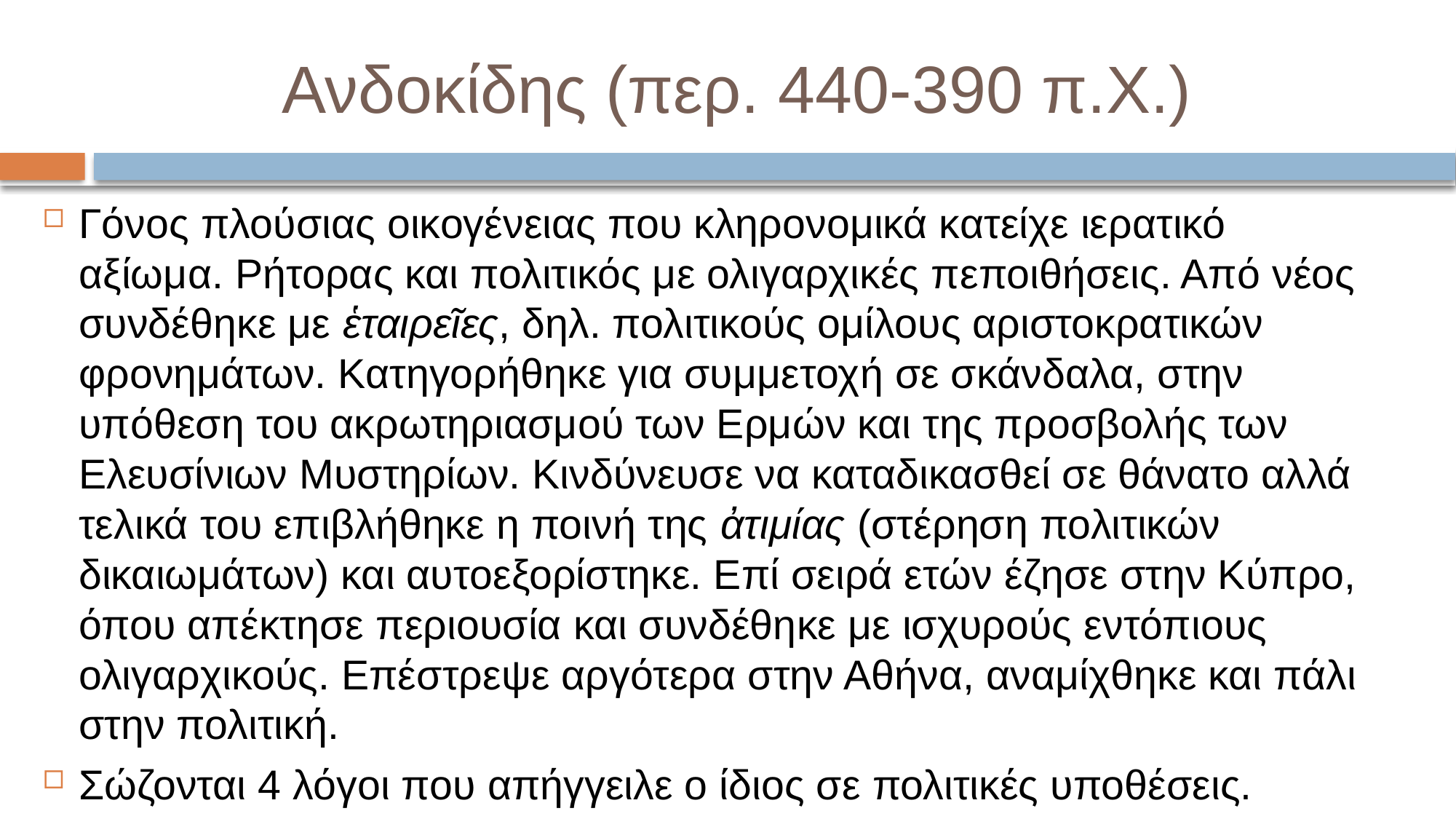

# Ανδοκίδης (περ. 440-390 π.Χ.)
Γόνος πλούσιας οικογένειας που κληρονομικά κατείχε ιερατικό αξίωμα. Ρήτορας και πολιτικός με ολιγαρχικές πεποιθήσεις. Από νέος συνδέθηκε με ἑταιρεῖες, δηλ. πολιτικούς ομίλους αριστοκρατικών φρονημάτων. Κατηγορήθηκε για συμμετοχή σε σκάνδαλα, στην υπόθεση του ακρωτηριασμού των Ερμών και της προσβολής των Ελευσίνιων Μυστηρίων. Κινδύνευσε να καταδικασθεί σε θάνατο αλλά τελικά του επιβλήθηκε η ποινή της ἀτιμίας (στέρηση πολιτικών δικαιωμάτων) και αυτοεξορίστηκε. Επί σειρά ετών έζησε στην Κύπρο, όπου απέκτησε περιουσία και συνδέθηκε με ισχυρούς εντόπιους ολιγαρχικούς. Επέστρεψε αργότερα στην Αθήνα, αναμίχθηκε και πάλι στην πολιτική.
Σώζονται 4 λόγοι που απήγγειλε ο ίδιος σε πολιτικές υποθέσεις.